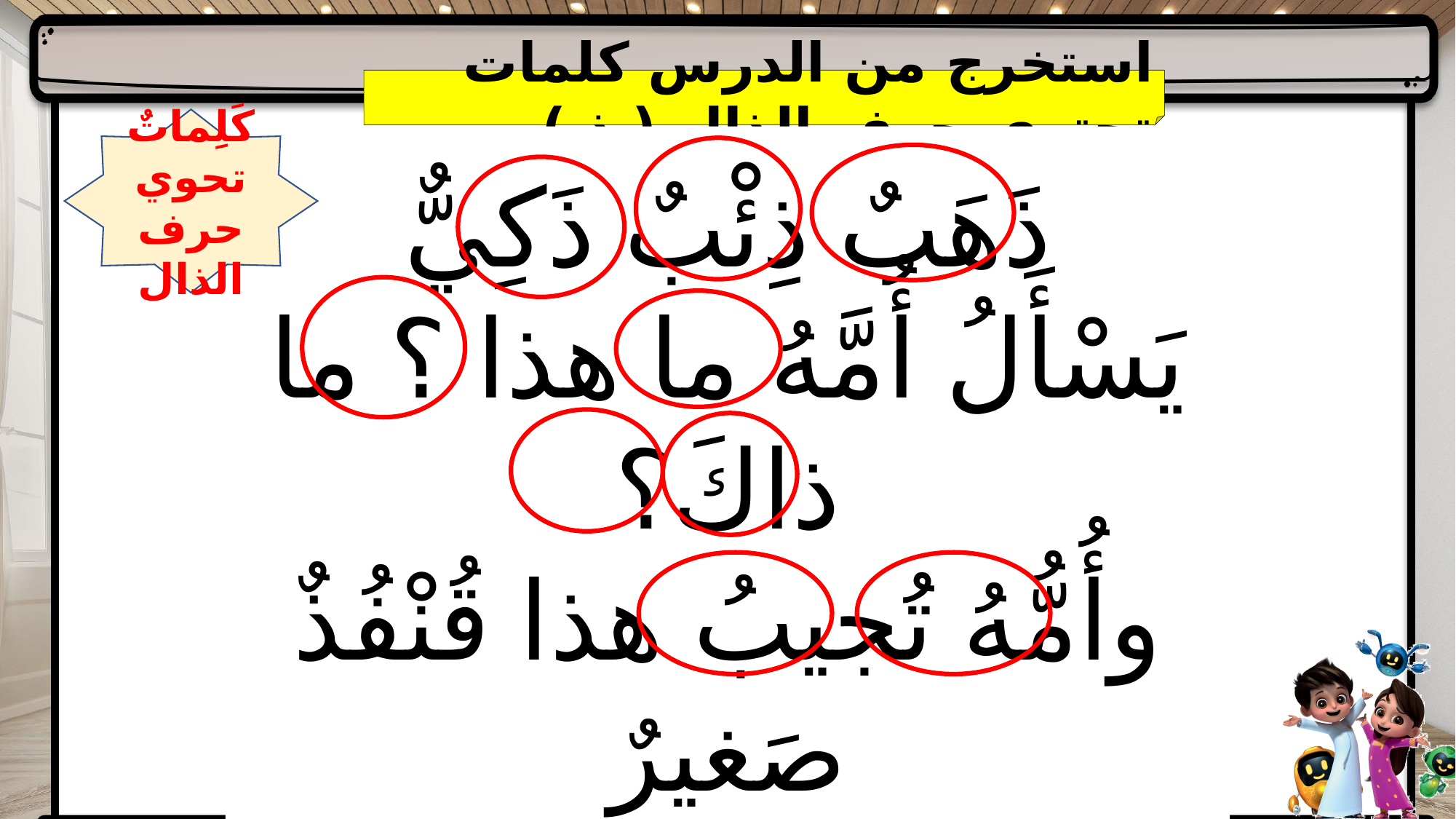

استخرج من الدرس كلمات تحتوي حرف الذال ( ذ )
كَلِماتٌ تحوي حرف الذال

ذَهَبٌ ذِئْبٌ ذَكِيٌّ
يَسْأَلُ أُمَّهُ ما هذا ؟ ما ذاكَ؟
وأُمُّهُ تُجيبُ هذا قُنْفُذٌ صَغيرٌ
وَذاك ذُبابٌ يَطيرُ.